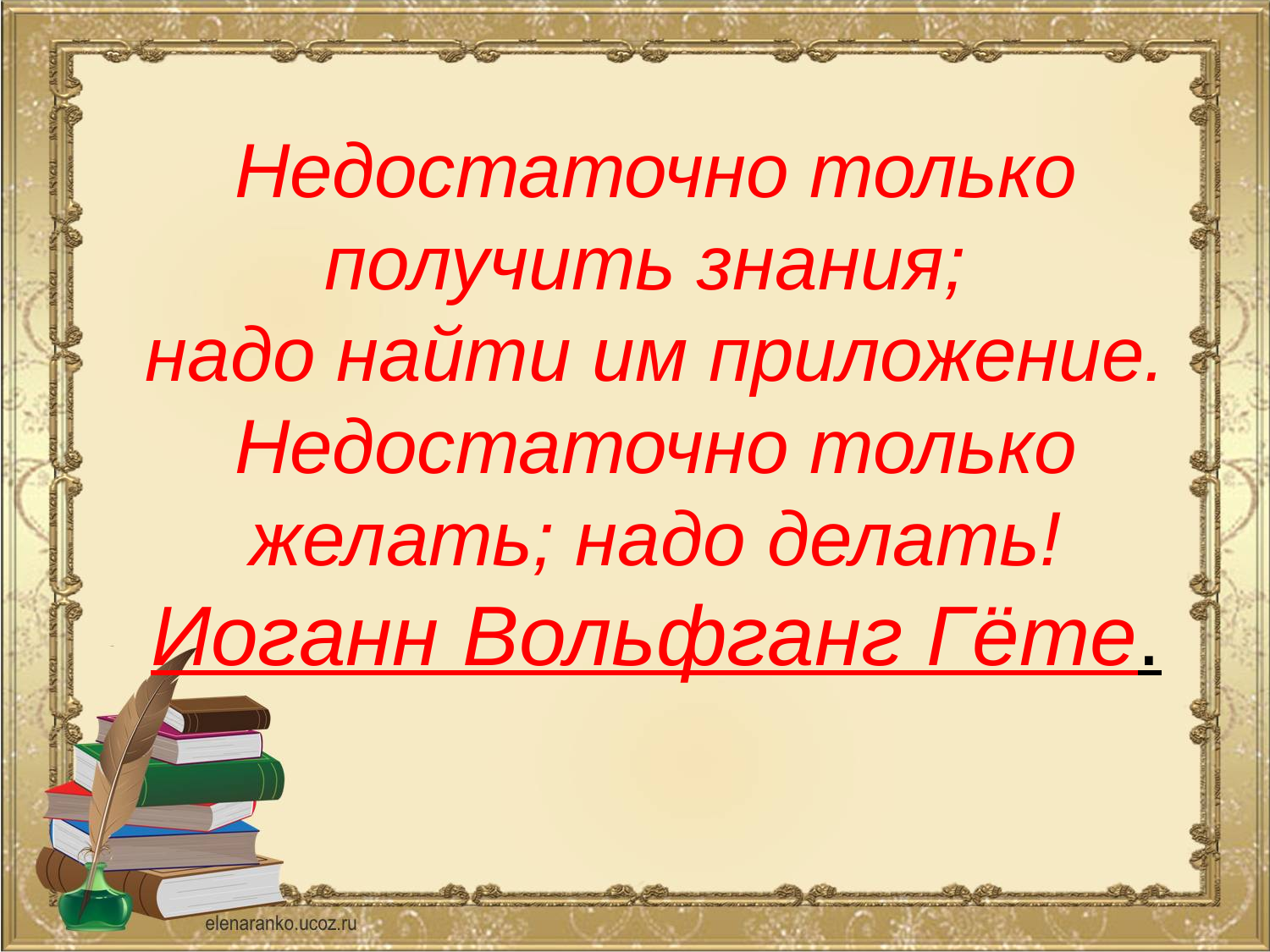

# Недостаточно только получить знания; надо найти им приложение. Недостаточно только желать; надо делать! Иоганн Вольфганг Гёте.